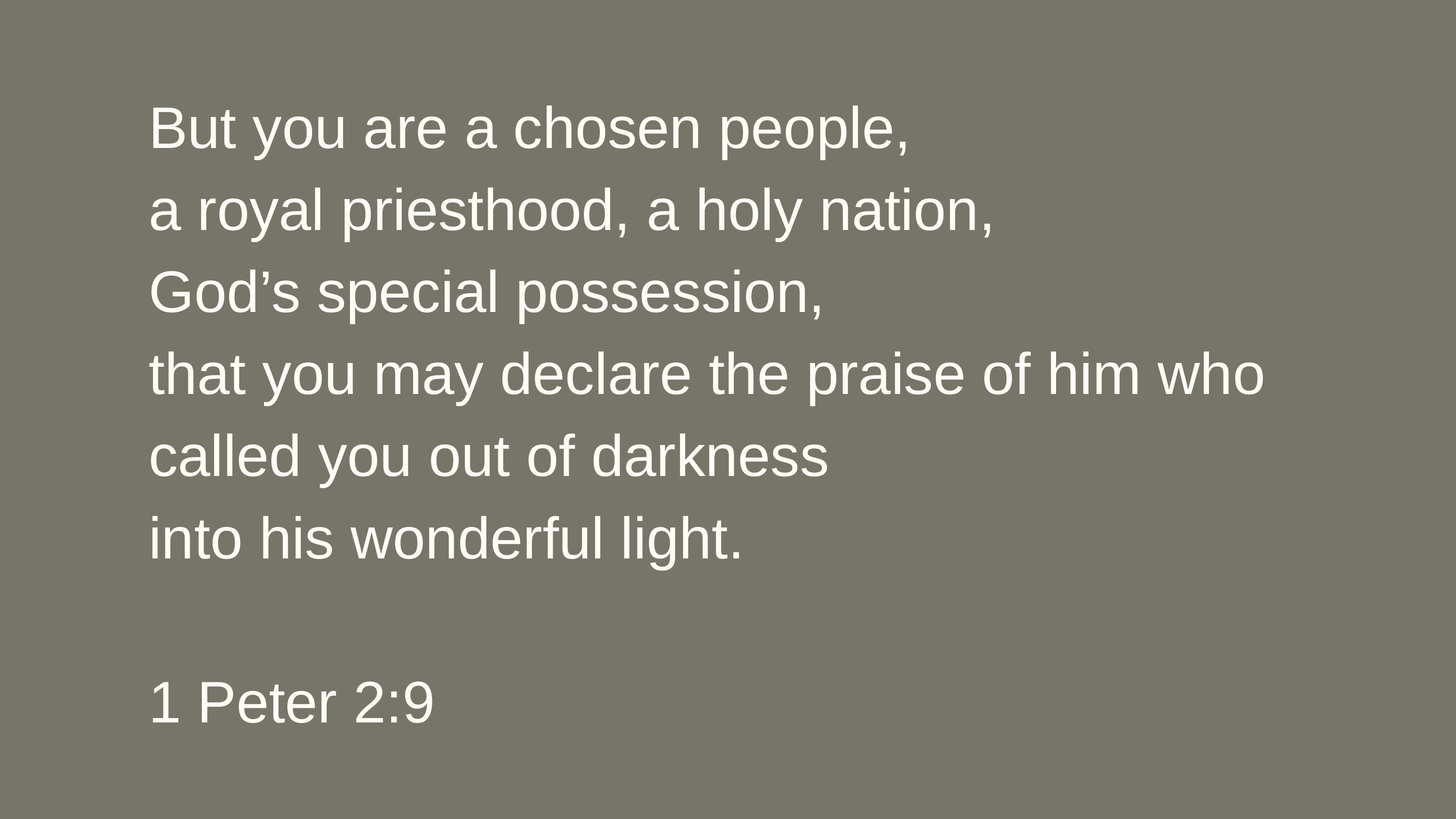

But you are a chosen people,
a royal priesthood, a holy nation,
God’s special possession,
that you may declare the praise of him who called you out of darkness
into his wonderful light.

1 Peter 2:9